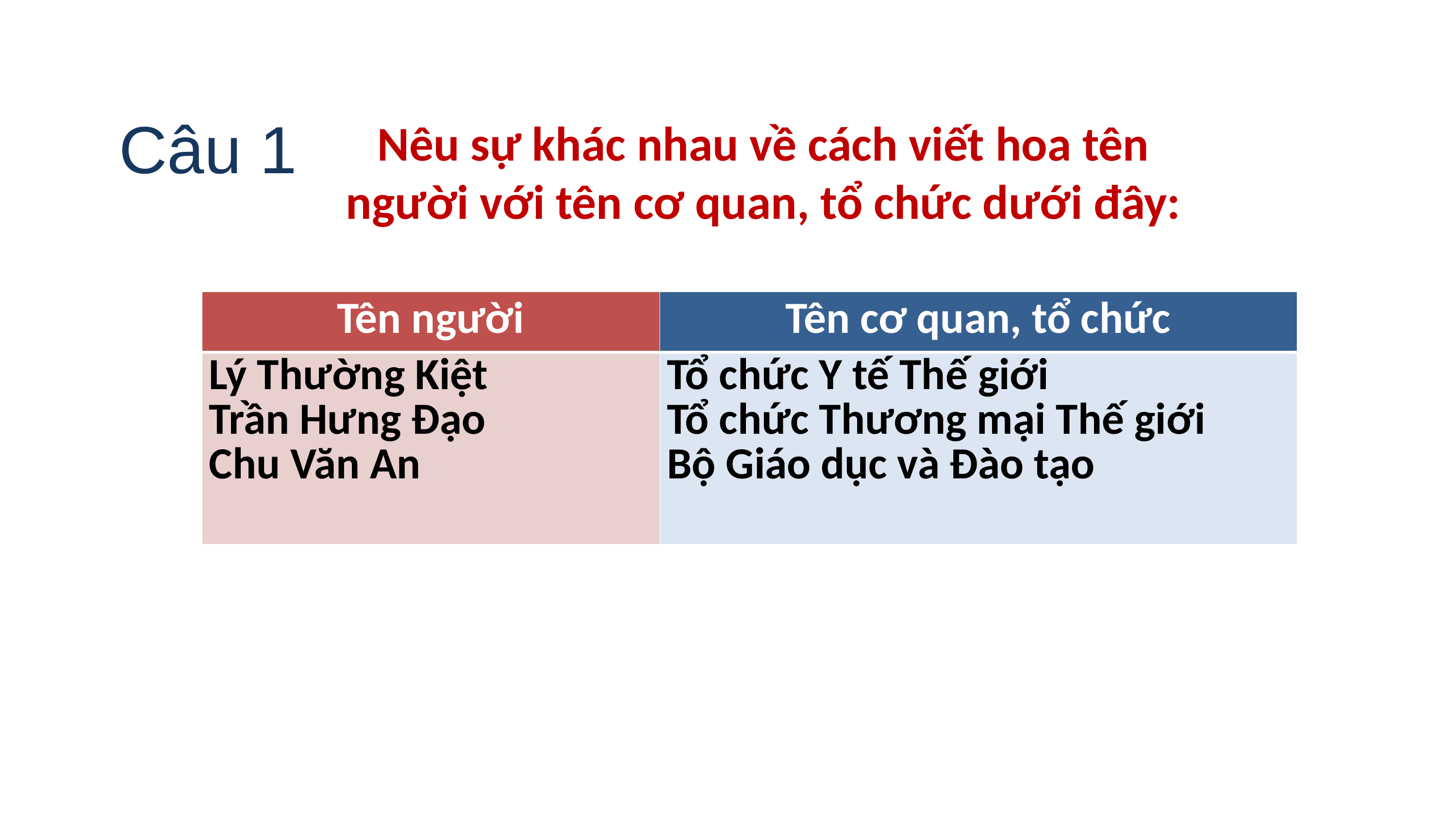

Câu 1
Nêu sự khác nhau về cách viết hoa tên người với tên cơ quan, tổ chức dưới đây:
| Tên người | Tên cơ quan, tổ chức |
| --- | --- |
| Lý Thường Kiệt Trần Hưng Đạo Chu Văn An | Tổ chức Y tế Thế giới Tổ chức Thương mại Thế giới Bộ Giáo dục và Đào tạo |